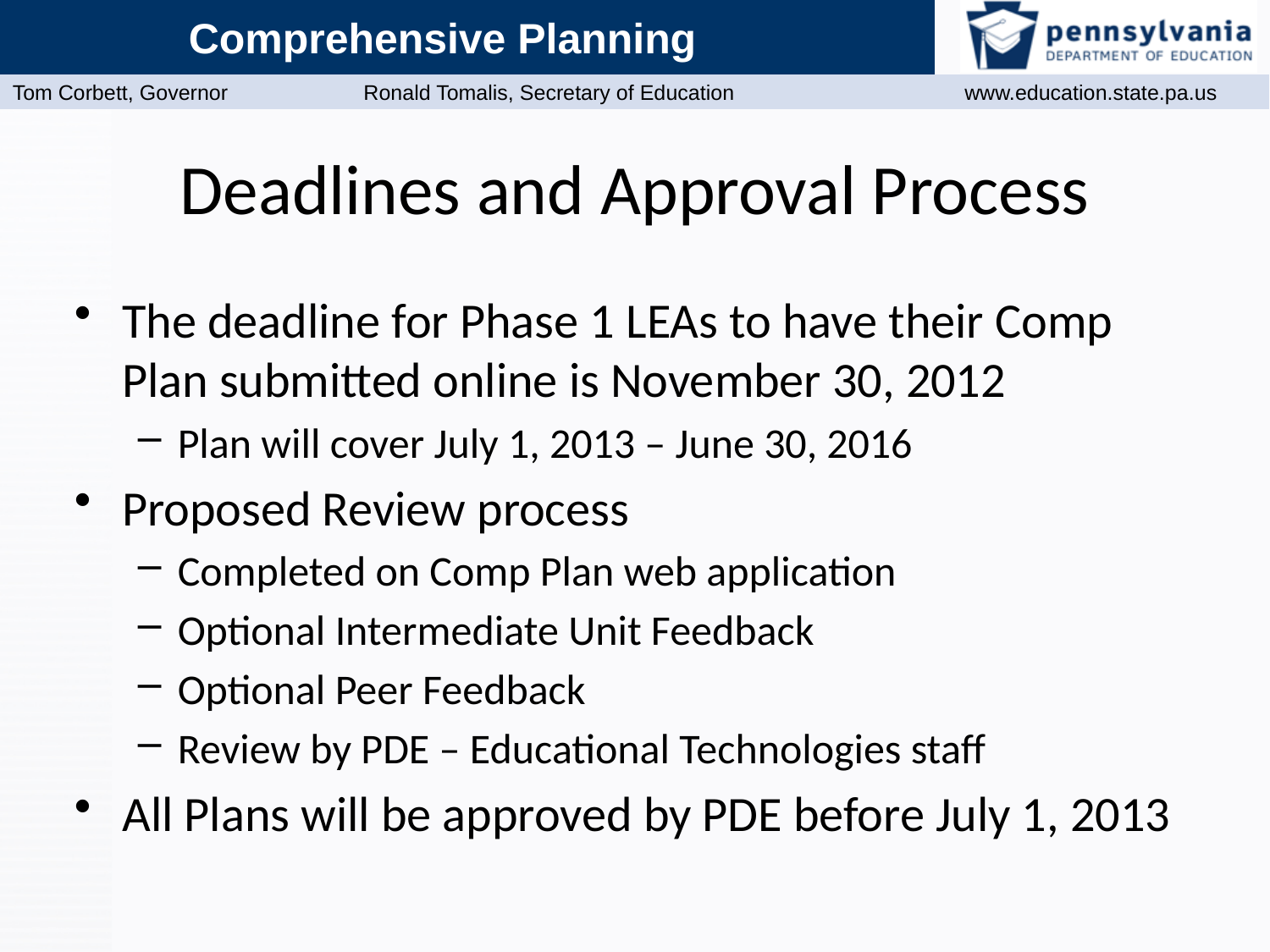

# Deadlines and Approval Process
The deadline for Phase 1 LEAs to have their Comp Plan submitted online is November 30, 2012
Plan will cover July 1, 2013 – June 30, 2016
Proposed Review process
Completed on Comp Plan web application
Optional Intermediate Unit Feedback
Optional Peer Feedback
Review by PDE – Educational Technologies staff
All Plans will be approved by PDE before July 1, 2013